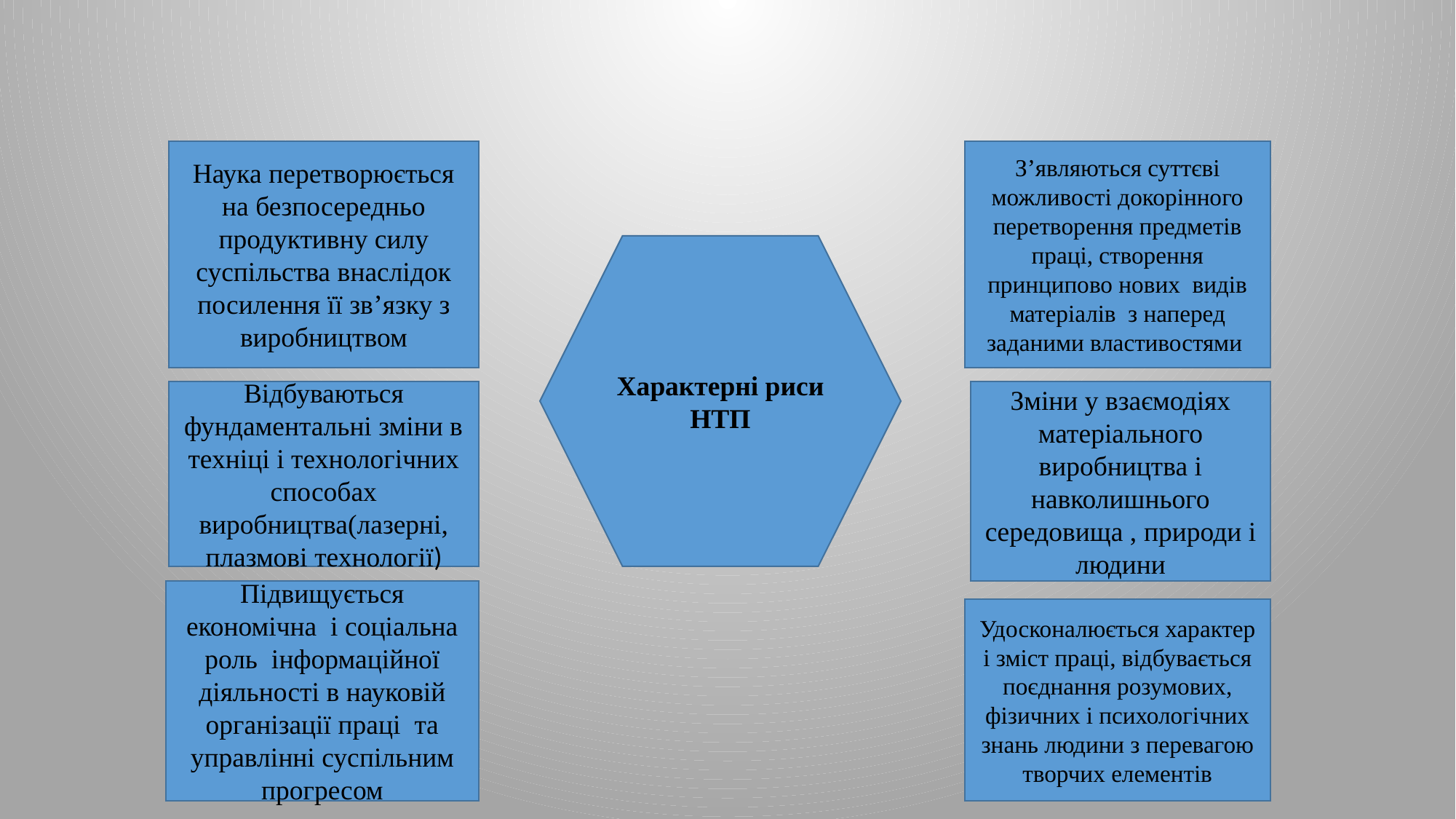

#
Наука перетворюється на безпосередньо продуктивну силу суспільства внаслідок посилення її зв’язку з виробництвом
З’являються суттєві можливості докорінного перетворення предметів праці, створення принципово нових  видів матеріалів  з наперед заданими властивостями

Характерні риси НТП
Відбуваються фундаментальні зміни в техніці і технологічних способах виробництва(лазерні, плазмові технології)
Зміни у взаємодіях матеріального виробництва і навколишнього середовища , природи і людини
Підвищується економічна  і соціальна роль  інформаційної діяльності в науковій організації праці  та управлінні суспільним прогресом
Удосконалюється характер і зміст праці, відбувається поєднання розумових, фізичних і психологічних знань людини з перевагою творчих елементів